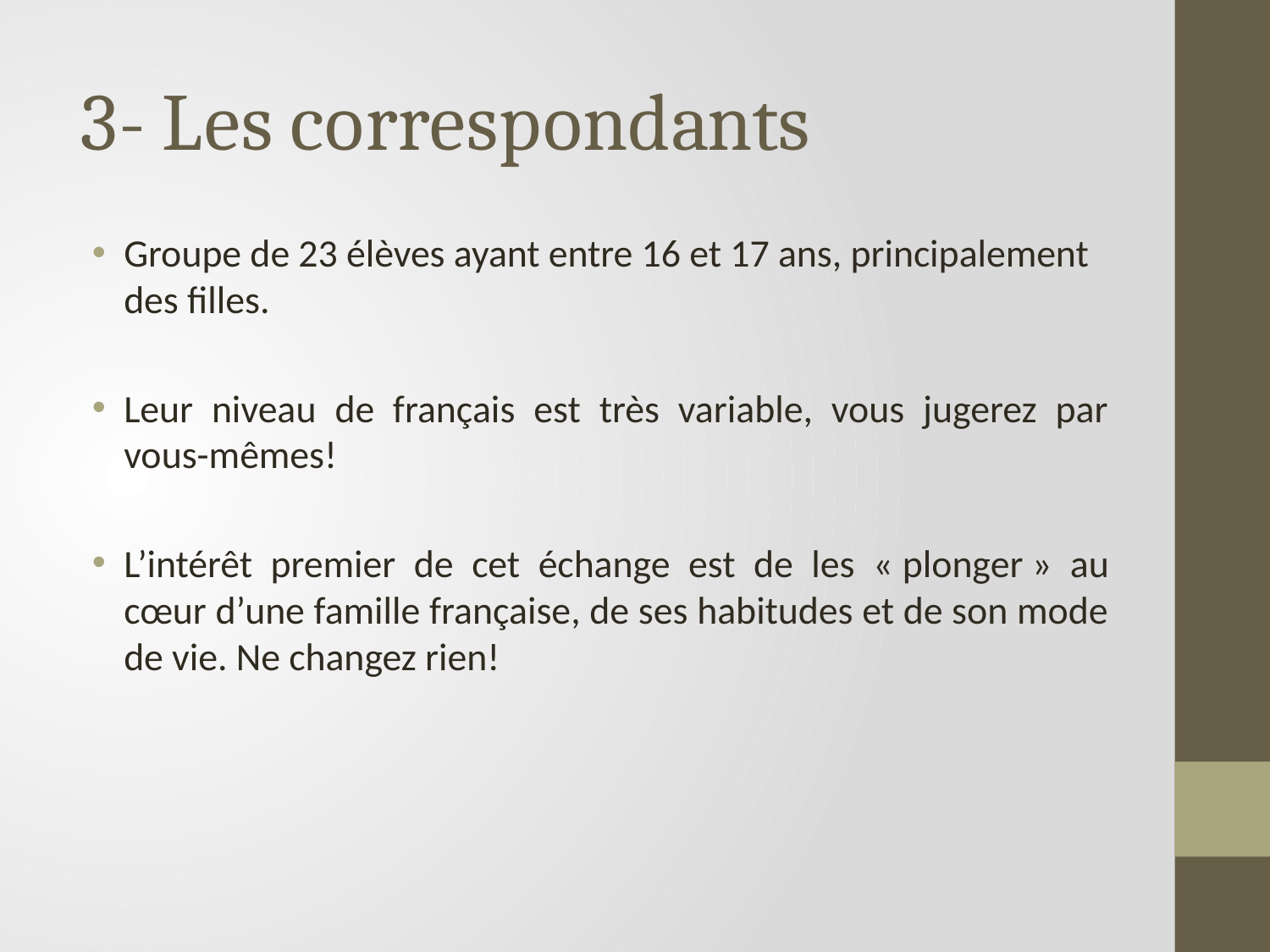

# 3- Les correspondants
Groupe de 23 élèves ayant entre 16 et 17 ans, principalement des filles.

Leur niveau de français est très variable, vous jugerez par vous-mêmes!

L’intérêt premier de cet échange est de les « plonger » au cœur d’une famille française, de ses habitudes et de son mode de vie. Ne changez rien!